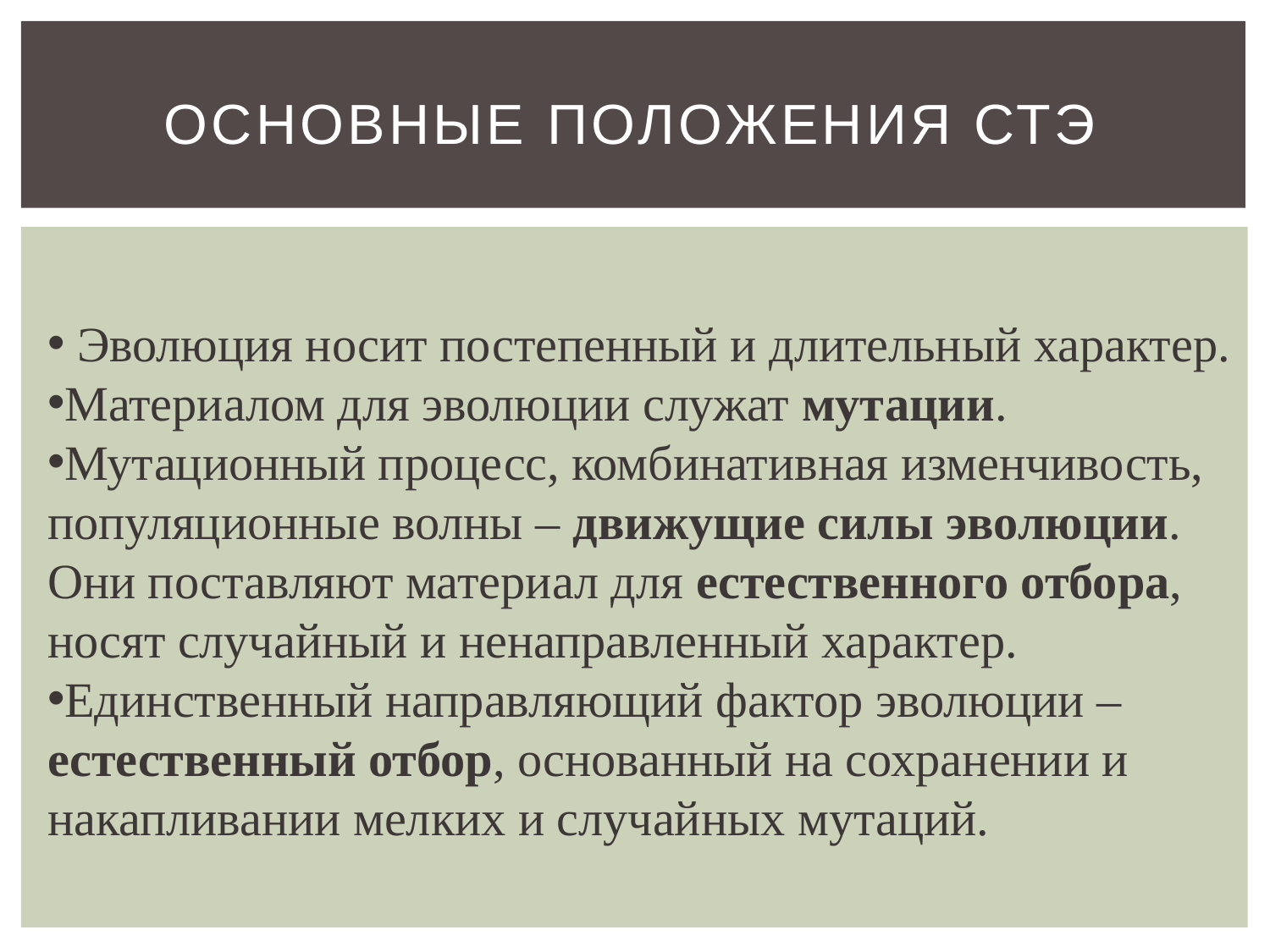

# Основные положения СТЭ
 Эволюция носит постепенный и длительный характер.
Материалом для эволюции служат мутации.
Мутационный процесс, комбинативная изменчивость, популяционные волны – движущие силы эволюции. Они поставляют материал для естественного отбора, носят случайный и ненаправленный характер.
Единственный направляющий фактор эволюции – естественный отбор, основанный на сохранении и накапливании мелких и случайных мутаций.